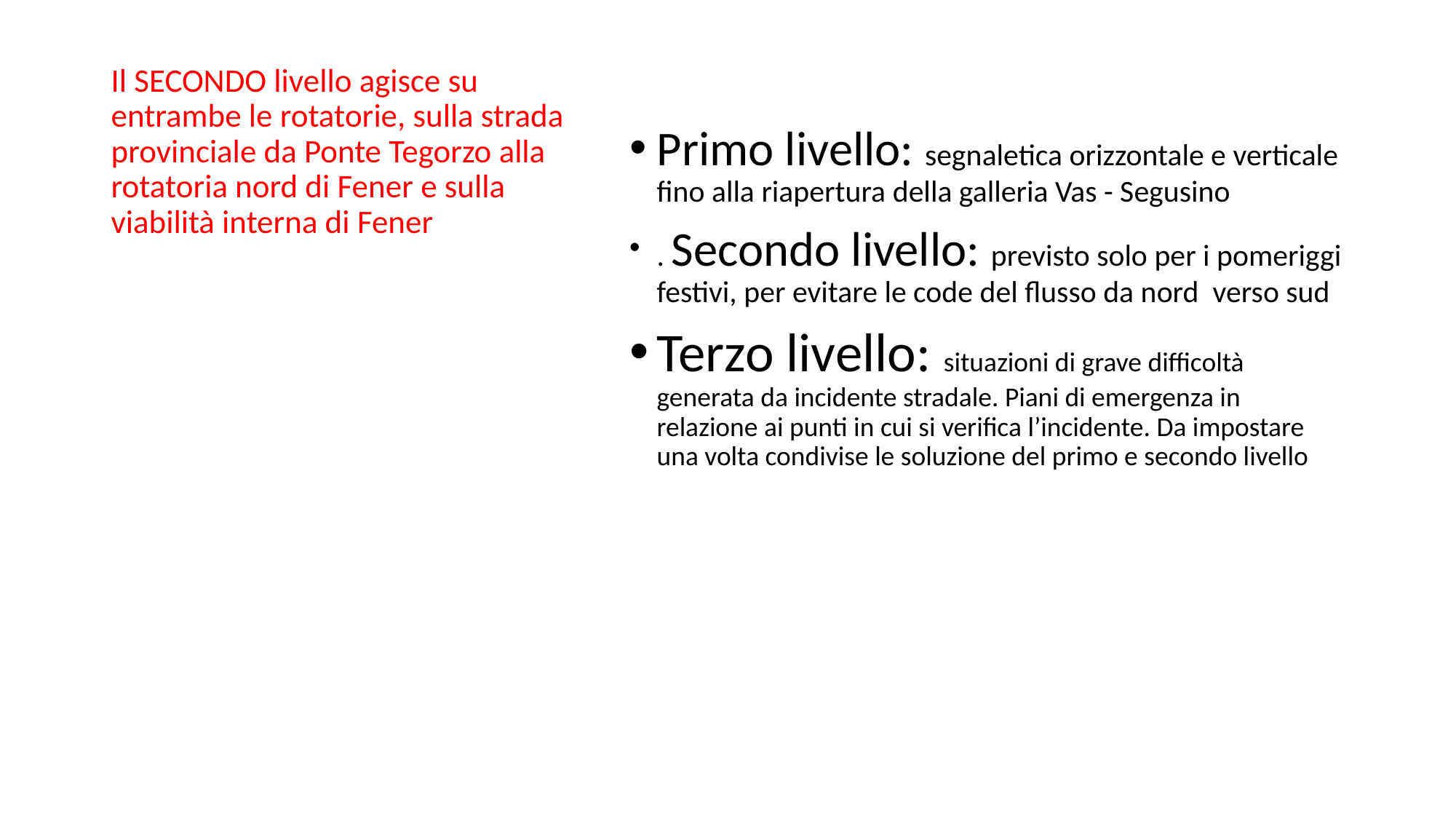

# Il SECONDO livello agisce su entrambe le rotatorie, sulla strada provinciale da Ponte Tegorzo alla rotatoria nord di Fener e sulla viabilità interna di Fener
Primo livello: segnaletica orizzontale e verticale fino alla riapertura della galleria Vas - Segusino
. Secondo livello: previsto solo per i pomeriggi festivi, per evitare le code del flusso da nord  verso sud
Terzo livello: situazioni di grave difficoltà generata da incidente stradale. Piani di emergenza in relazione ai punti in cui si verifica l’incidente. Da impostare una volta condivise le soluzione del primo e secondo livello